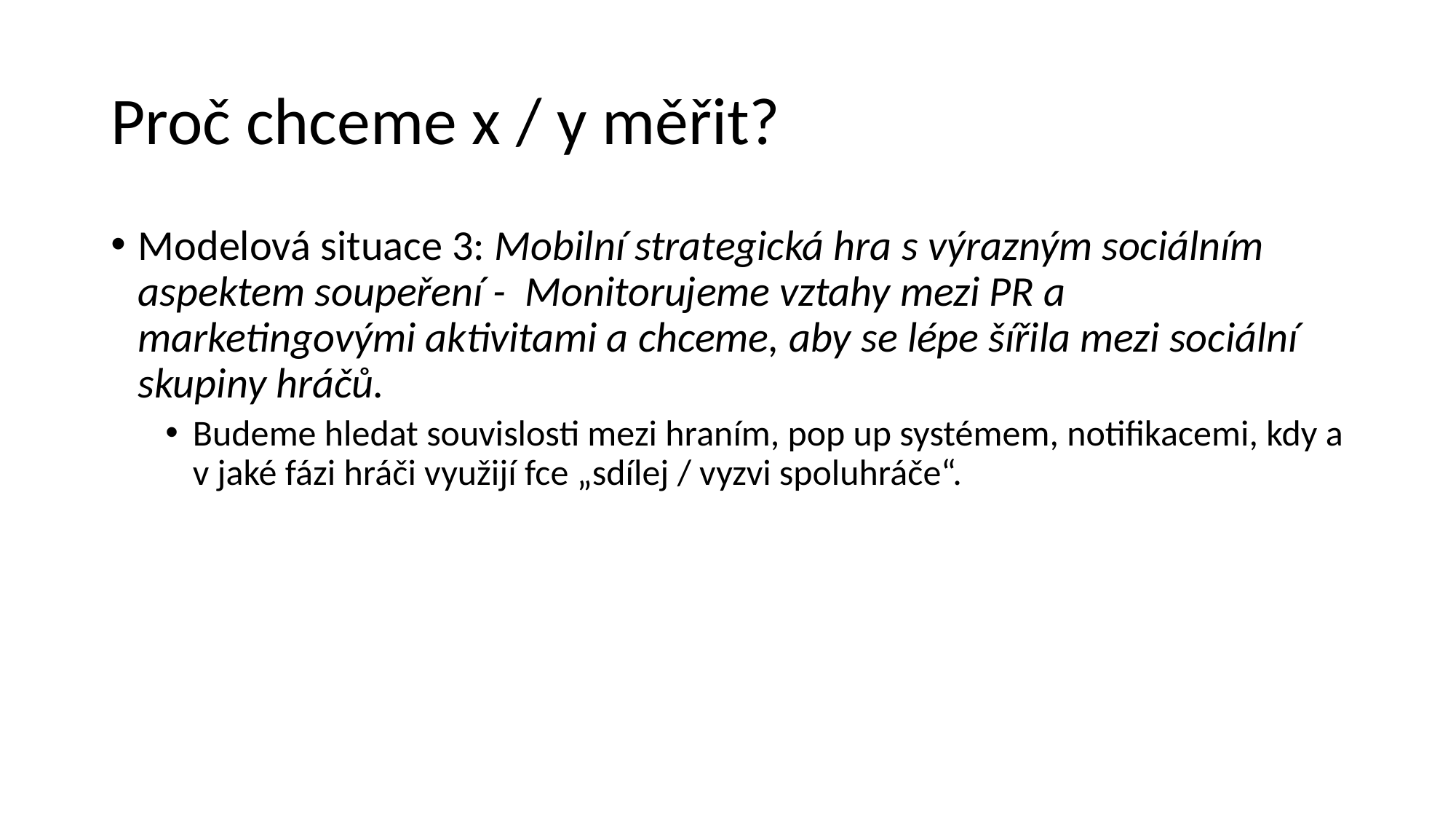

# Proč chceme x / y měřit?
Modelová situace 3: Mobilní strategická hra s výrazným sociálním aspektem soupeření -  Monitorujeme vztahy mezi PR a marketingovými aktivitami a chceme, aby se lépe šířila mezi sociální skupiny hráčů.
Budeme hledat souvislosti mezi hraním, pop up systémem, notifikacemi, kdy a v jaké fázi hráči využijí fce „sdílej / vyzvi spoluhráče“.